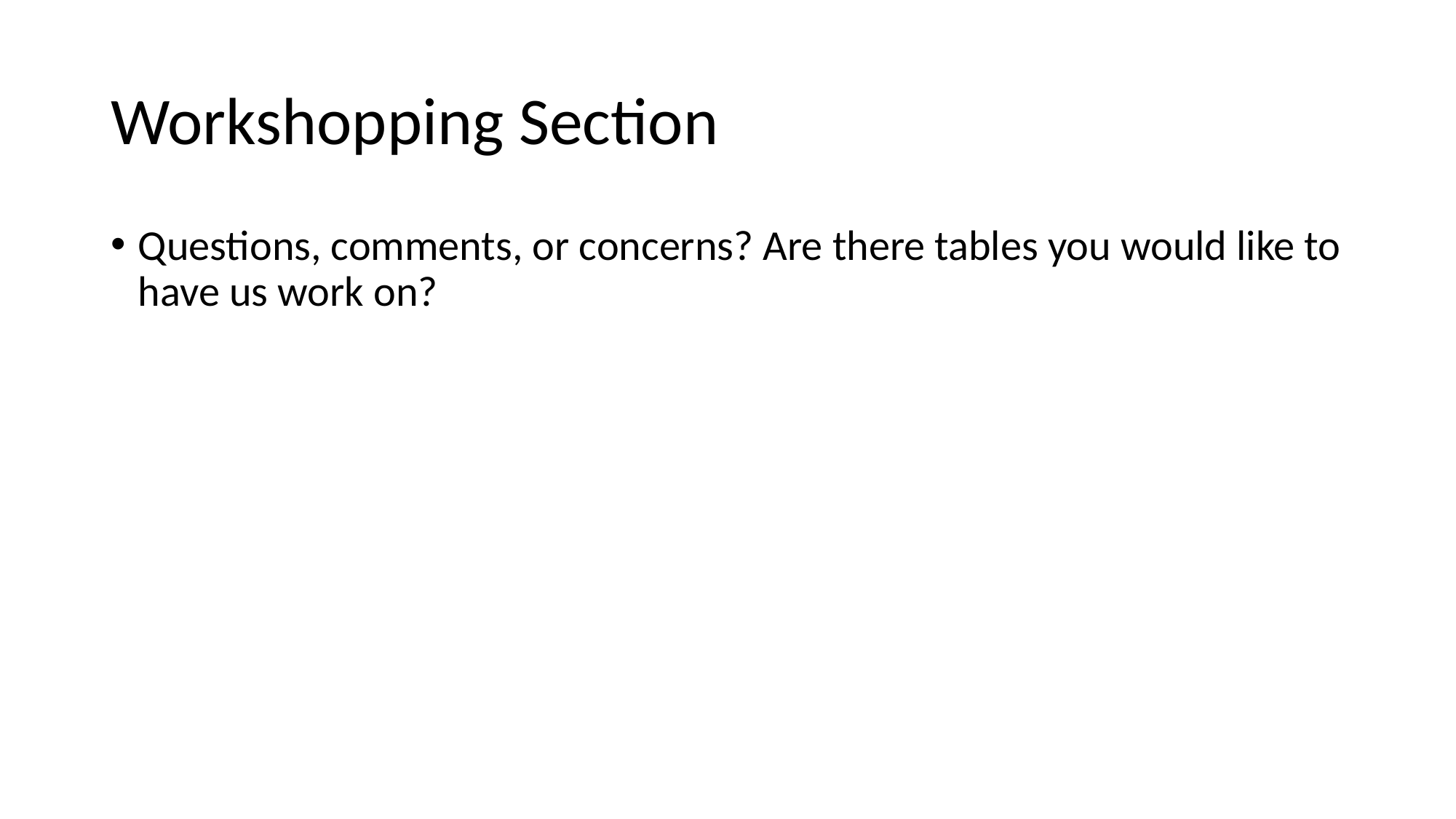

# Workshopping Section
Questions, comments, or concerns? Are there tables you would like to have us work on?